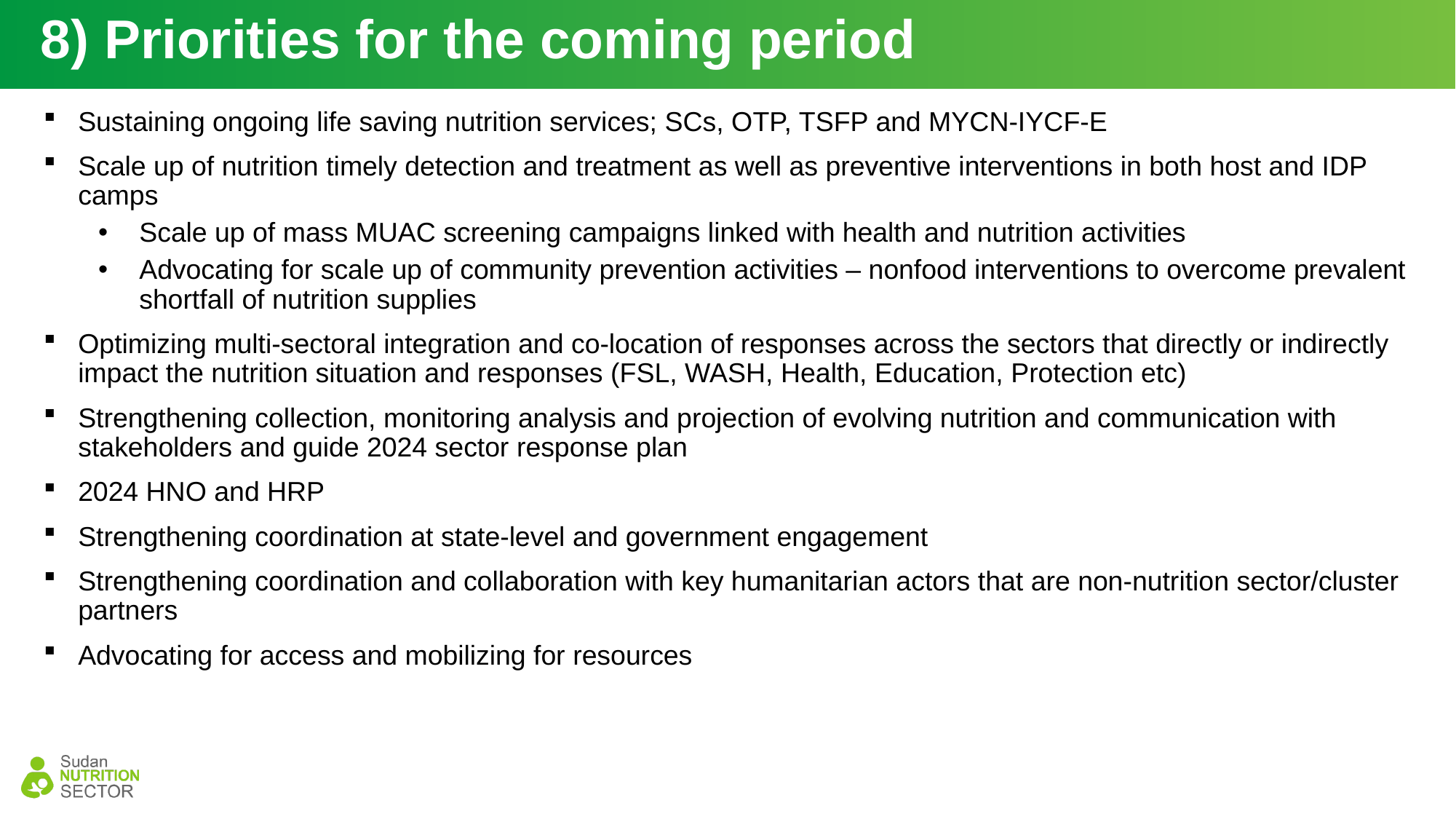

# 8) Priorities for the coming period
Sustaining ongoing life saving nutrition services; SCs, OTP, TSFP and MYCN-IYCF-E
Scale up of nutrition timely detection and treatment as well as preventive interventions in both host and IDP camps
Scale up of mass MUAC screening campaigns linked with health and nutrition activities
Advocating for scale up of community prevention activities – nonfood interventions to overcome prevalent shortfall of nutrition supplies
Optimizing multi-sectoral integration and co-location of responses across the sectors that directly or indirectly impact the nutrition situation and responses (FSL, WASH, Health, Education, Protection etc)
Strengthening collection, monitoring analysis and projection of evolving nutrition and communication with stakeholders and guide 2024 sector response plan
2024 HNO and HRP
Strengthening coordination at state-level and government engagement
Strengthening coordination and collaboration with key humanitarian actors that are non-nutrition sector/cluster partners
Advocating for access and mobilizing for resources